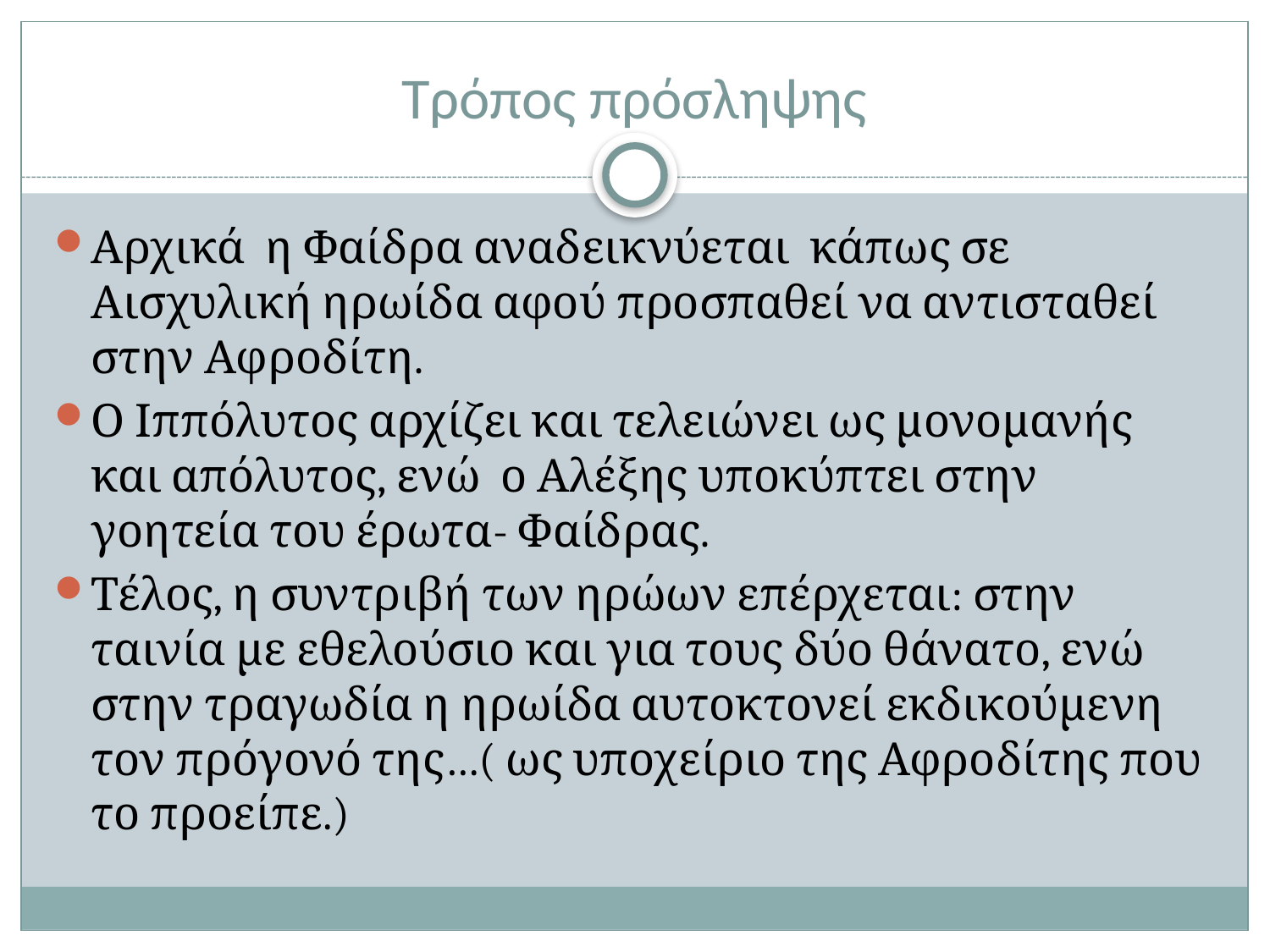

# Τρόπος πρόσληψης
Αρχικά  η Φαίδρα αναδεικνύεται  κάπως σε Αισχυλική ηρωίδα αφού προσπαθεί να αντισταθεί στην Αφροδίτη.
Ο Ιππόλυτος αρχίζει και τελειώνει ως μονομανής και απόλυτος, ενώ  ο Αλέξης υποκύπτει στην γοητεία του έρωτα- Φαίδρας.
Τέλος, η συντριβή των ηρώων επέρχεται: στην ταινία με εθελούσιο και για τους δύο θάνατο, ενώ στην τραγωδία η ηρωίδα αυτοκτονεί εκδικούμενη  τον πρόγονό της…( ως υποχείριο της Αφροδίτης που το προείπε.)